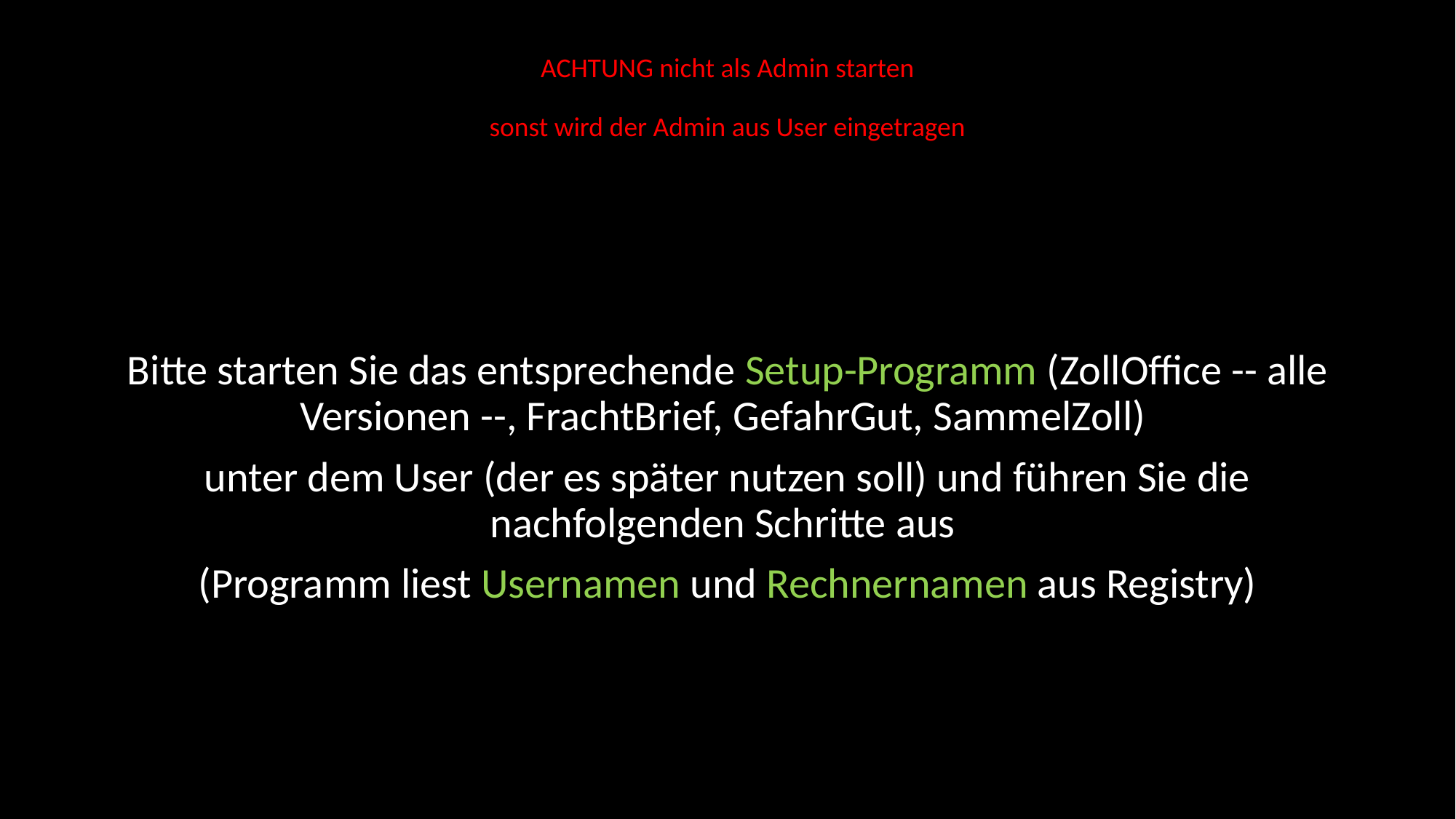

# ACHTUNG nicht als Admin starten sonst wird der Admin aus User eingetragen
Bitte starten Sie das entsprechende Setup-Programm (ZollOffice -- alle Versionen --, FrachtBrief, GefahrGut, SammelZoll)
unter dem User (der es später nutzen soll) und führen Sie die nachfolgenden Schritte aus
(Programm liest Usernamen und Rechnernamen aus Registry)